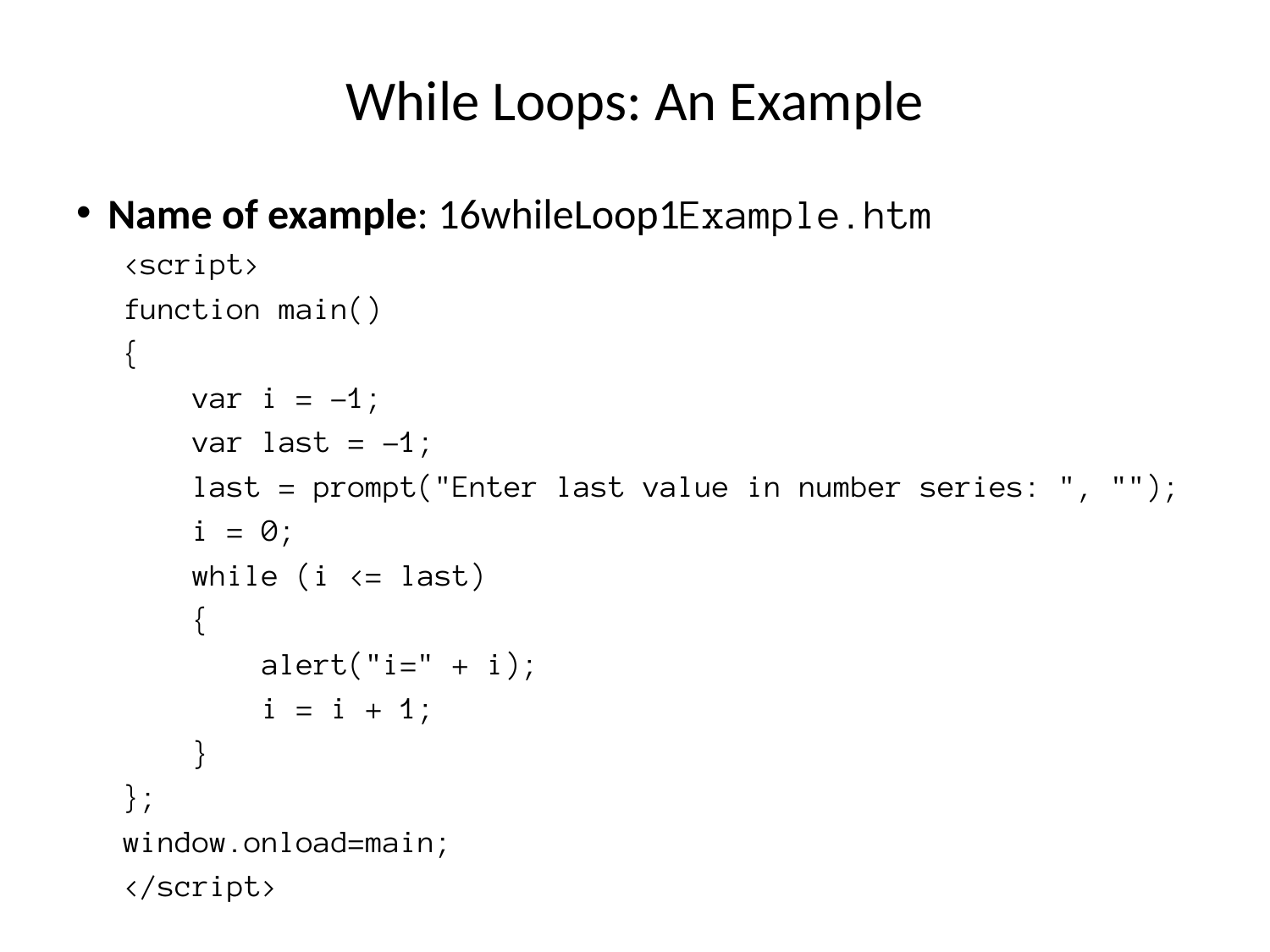

# While Loops: An Example
Name of example: 16whileLoop1Example.htm
<script>
function main()
{
    var i = -1;
    var last = -1;
    last = prompt("Enter last value in number series: ", "");
    i = 0;
    while (i <= last)
    {
        alert("i=" + i);
        i = i + 1;
    }
};
window.onload=main;
</script>